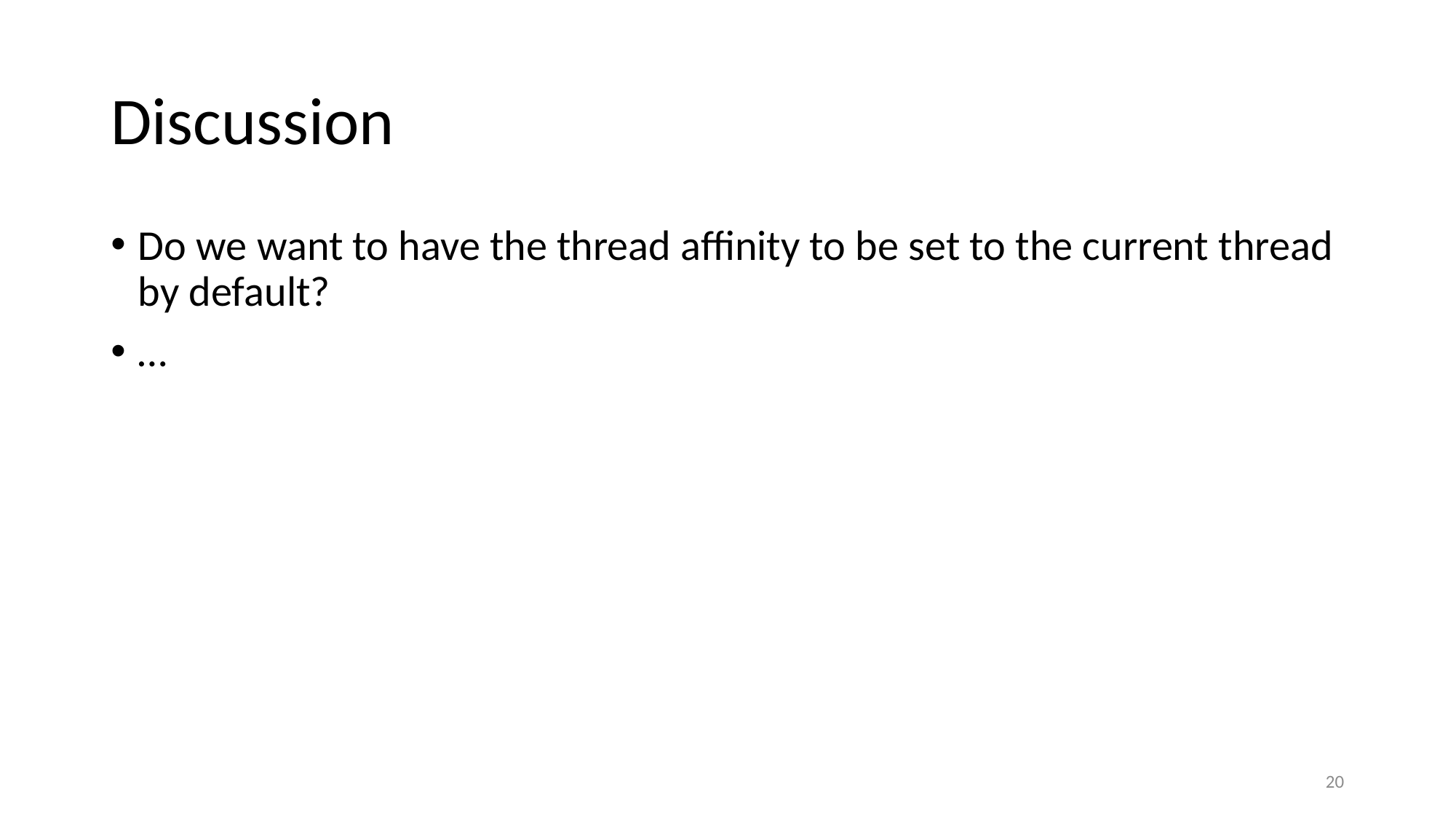

# Discussion
Do we want to have the thread affinity to be set to the current thread by default?
…
20